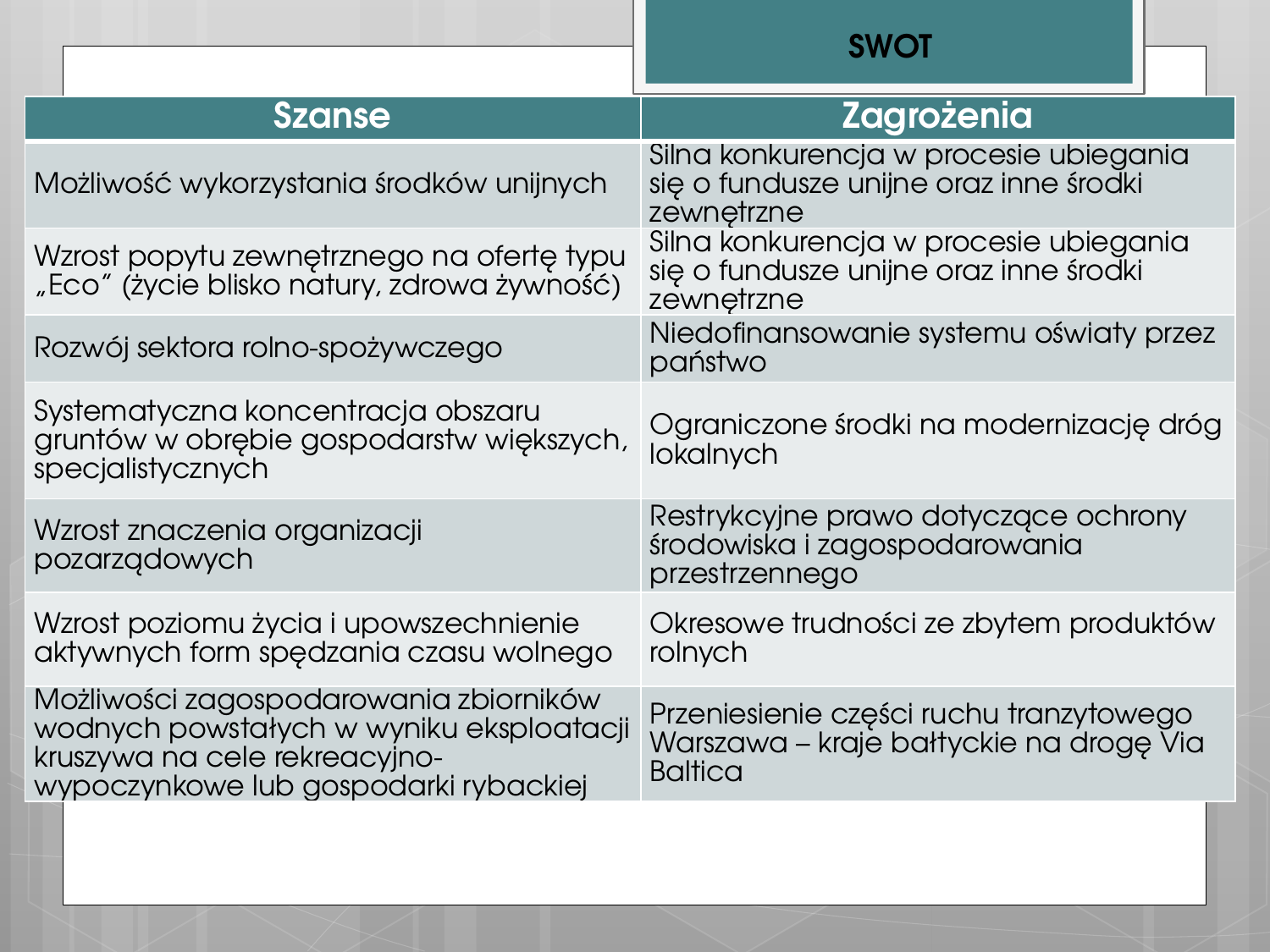

SWOT
| Szanse | Zagrożenia |
| --- | --- |
| Możliwość wykorzystania środków unijnych | Silna konkurencja w procesie ubiegania się o fundusze unijne oraz inne środki zewnętrzne |
| Wzrost popytu zewnętrznego na ofertę typu „Eco” (życie blisko natury, zdrowa żywność) | Silna konkurencja w procesie ubiegania się o fundusze unijne oraz inne środki zewnętrzne |
| Rozwój sektora rolno-spożywczego | Niedofinansowanie systemu oświaty przez państwo |
| Systematyczna koncentracja obszaru gruntów w obrębie gospodarstw większych, specjalistycznych | Ograniczone środki na modernizację dróg lokalnych |
| Wzrost znaczenia organizacji pozarządowych | Restrykcyjne prawo dotyczące ochrony środowiska i zagospodarowania przestrzennego |
| Wzrost poziomu życia i upowszechnienie aktywnych form spędzania czasu wolnego | Okresowe trudności ze zbytem produktów rolnych |
| Możliwości zagospodarowania zbiorników wodnych powstałych w wyniku eksploatacji kruszywa na cele rekreacyjno-wypoczynkowe lub gospodarki rybackiej | Przeniesienie części ruchu tranzytowego Warszawa – kraje bałtyckie na drogę Via Baltica |